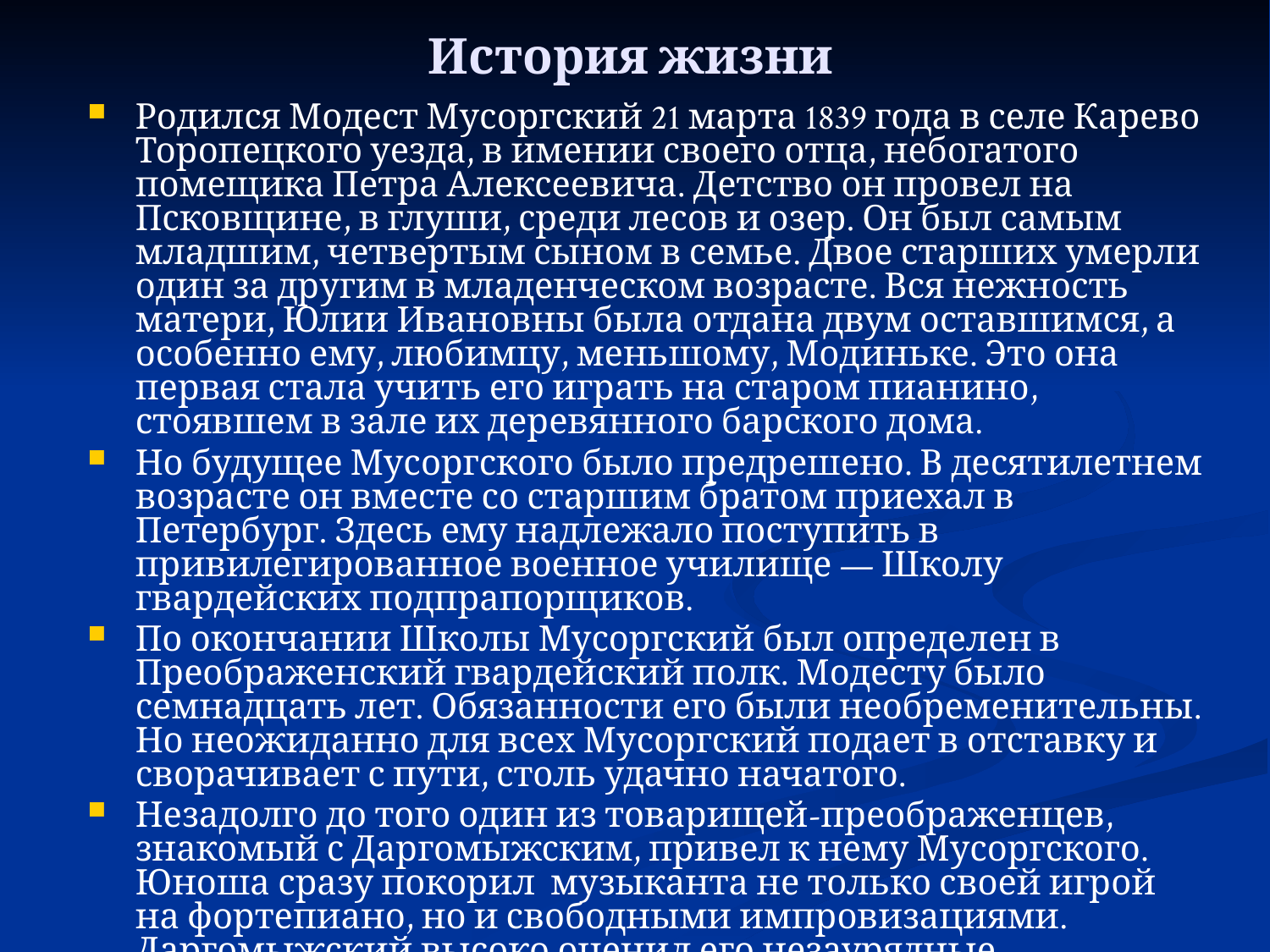

# История жизни
Родился Модест Мусоргский 21 марта 1839 года в селе Карево Торопецкого уезда, в имении своего отца, небогатого помещика Петра Алексеевича. Детство он провел на Псковщине, в глуши, среди лесов и озер. Он был самым младшим, четвертым сыном в семье. Двое старших умерли один за другим в младенческом возрасте. Вся нежность матери, Юлии Ивановны была отдана двум оставшимся, а особенно ему, любимцу, меньшому, Модиньке. Это она первая стала учить его играть на старом пианино, стоявшем в зале их деревянного барского дома.
Но будущее Мусоргского было предрешено. В десятилетнем возрасте он вместе со старшим братом приехал в Петербург. Здесь ему надлежало поступить в привилегированное военное училище — Школу гвардейских подпрапорщиков.
По окончании Школы Мусоргский был определен в Преображенский гвардейский полк. Модесту было семнадцать лет. Обязанности его были необременительны. Но неожиданно для всех Мусоргский подает в отставку и сворачивает с пути, столь удачно начатого.
Незадолго до того один из товарищей-преображенцев, знакомый с Даргомыжским, привел к нему Мусоргского. Юноша сразу покорил  музыканта не только своей игрой на фортепиано, но и свободными импровизациями. Даргомыжский высоко оценил его незаурядные музыкальные способности и познакомил с Балакиревым и Кюи. Так началась для молодого музыканта новая жизнь, в которой главное место заняли Балакирев и кружок «Могучая кучка».